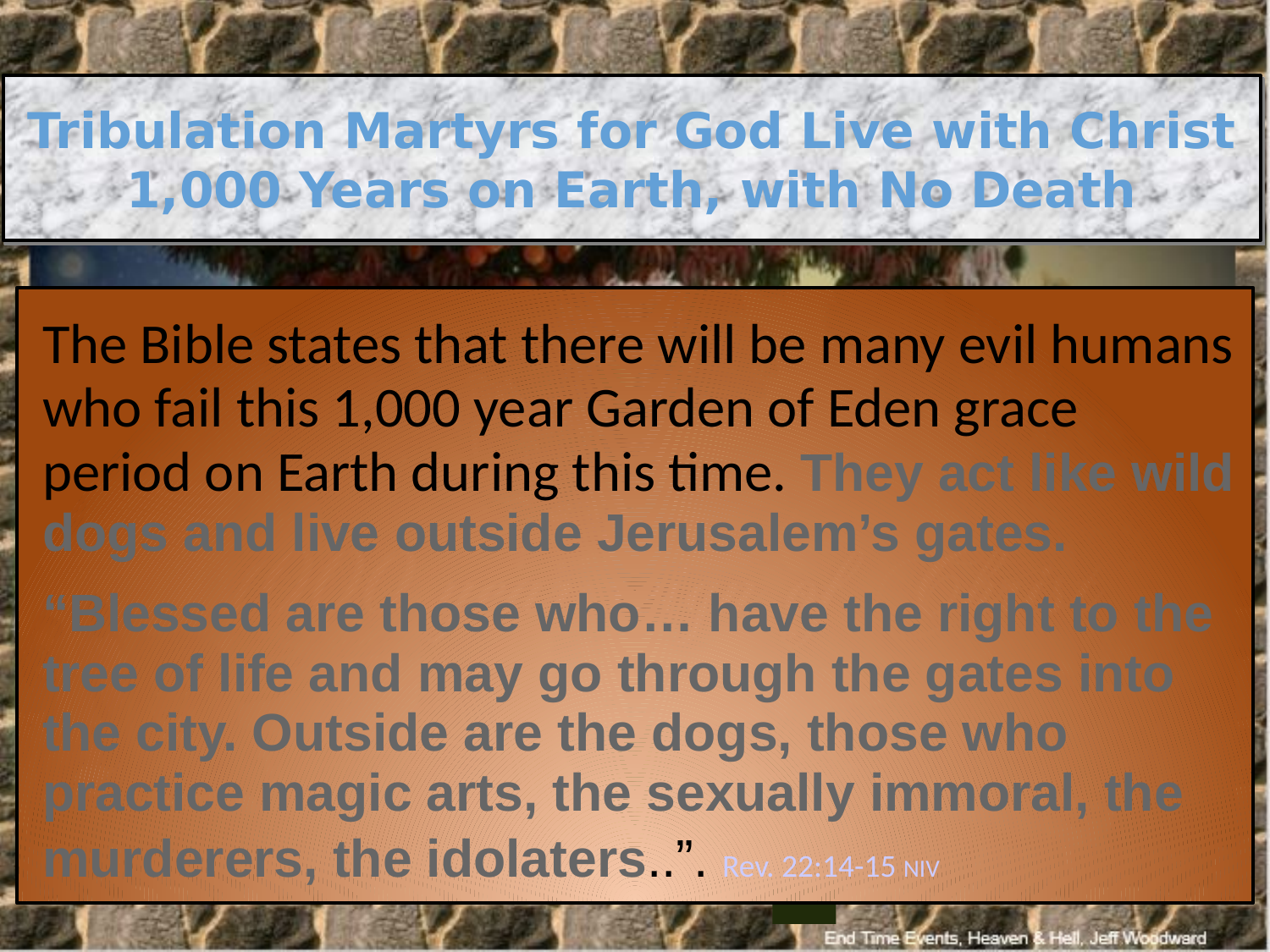

Tribulation Martyrs for God Live with Christ 1,000 Years on Earth, with No Death
The Bible states that there will be many evil humans who fail this 1,000 year Garden of Eden grace period on Earth during this time. They act like wild dogs and live outside Jerusalem’s gates.
“Blessed are those who… have the right to the tree of life and may go through the gates into the city. Outside are the dogs, those who practice magic arts, the sexually immoral, the murderers, the idolaters..”. Rev. 22:14-15 NIV